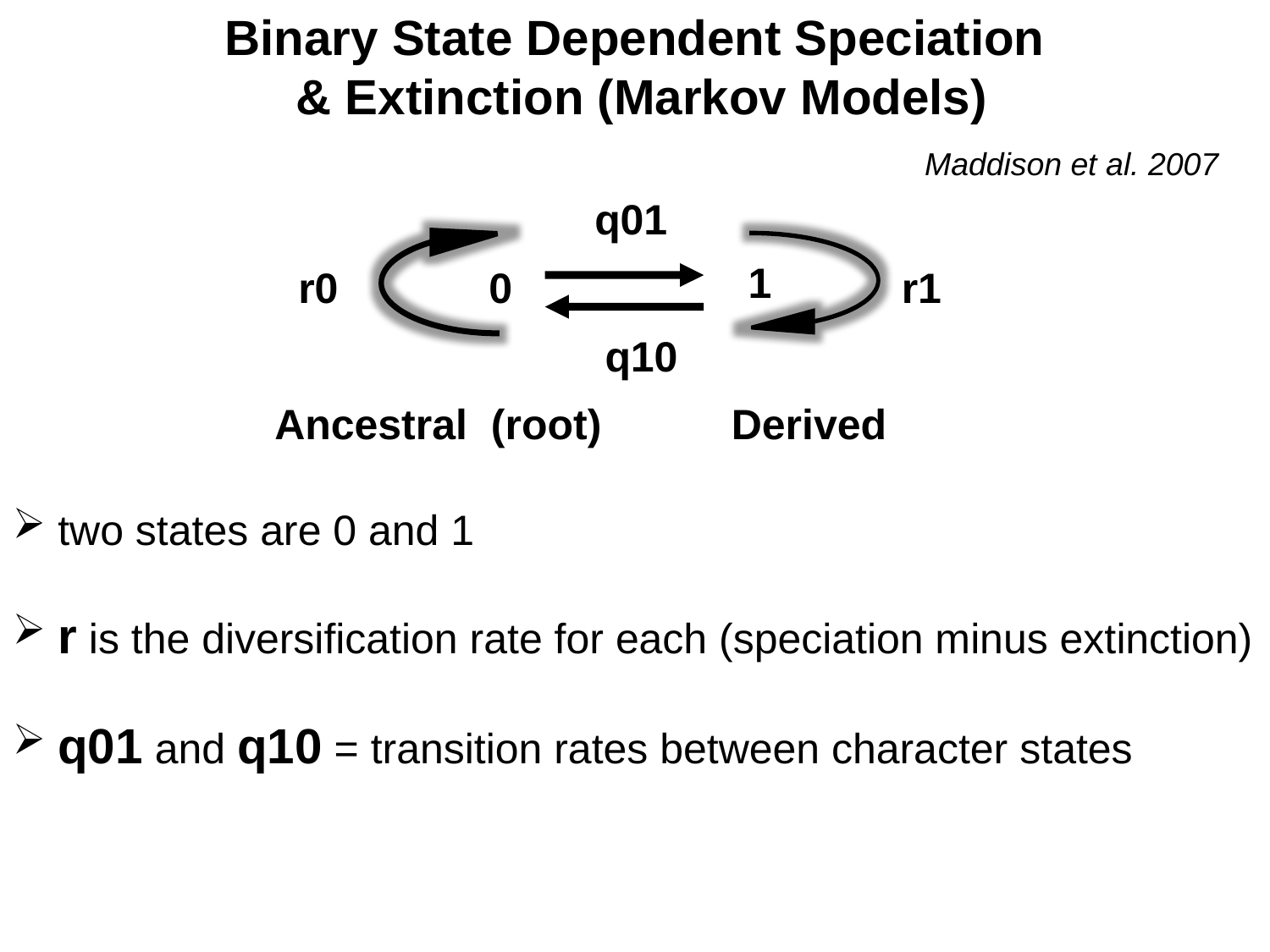

Binary State Dependent Speciation
 & Extinction (Markov Models)
Maddison et al. 2007
q01

1
r0
r1
0

q10
Ancestral  (root)           Derived

 two states are 0 and 1

 r is the diversification rate for each (speciation minus extinction)

 q01 and q10 = transition rates between character states